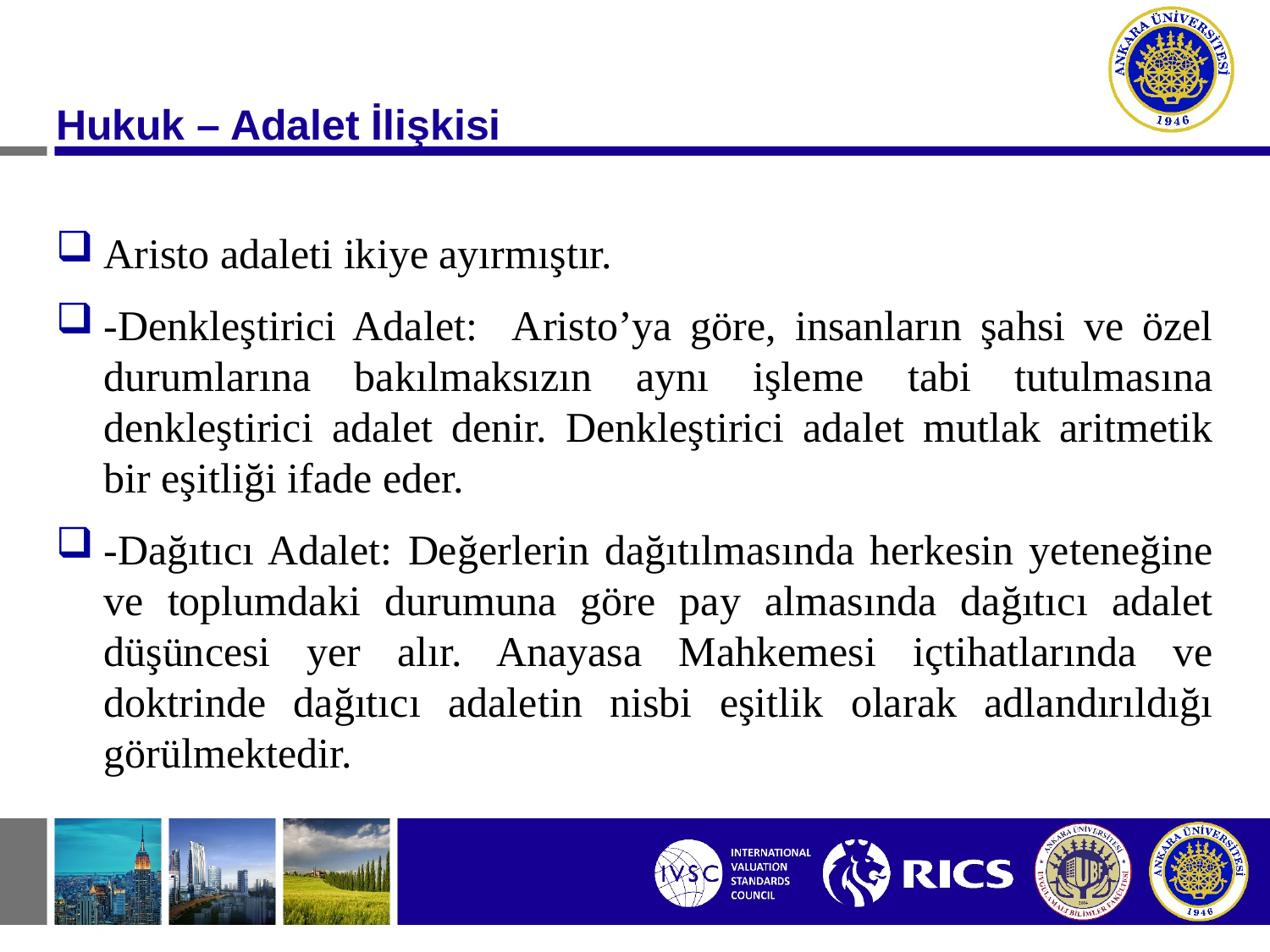

Aristo adaleti ikiye ayırmıştır.
-Denkleştirici Adalet:  Aristo’ya göre, insanların şahsi ve özel durumlarına bakılmaksızın aynı işleme tabi tutulmasına denkleştirici adalet denir. Denkleştirici adalet mutlak aritmetik bir eşitliği ifade eder.
-Dağıtıcı Adalet: Değerlerin dağıtılmasında herkesin yeteneğine ve toplumdaki durumuna göre pay almasında dağıtıcı adalet düşüncesi yer alır. Anayasa Mahkemesi içtihatlarında ve doktrinde dağıtıcı adaletin nisbi eşitlik olarak adlandırıldığı görülmektedir.

Hukuk – Adalet İlişkisi